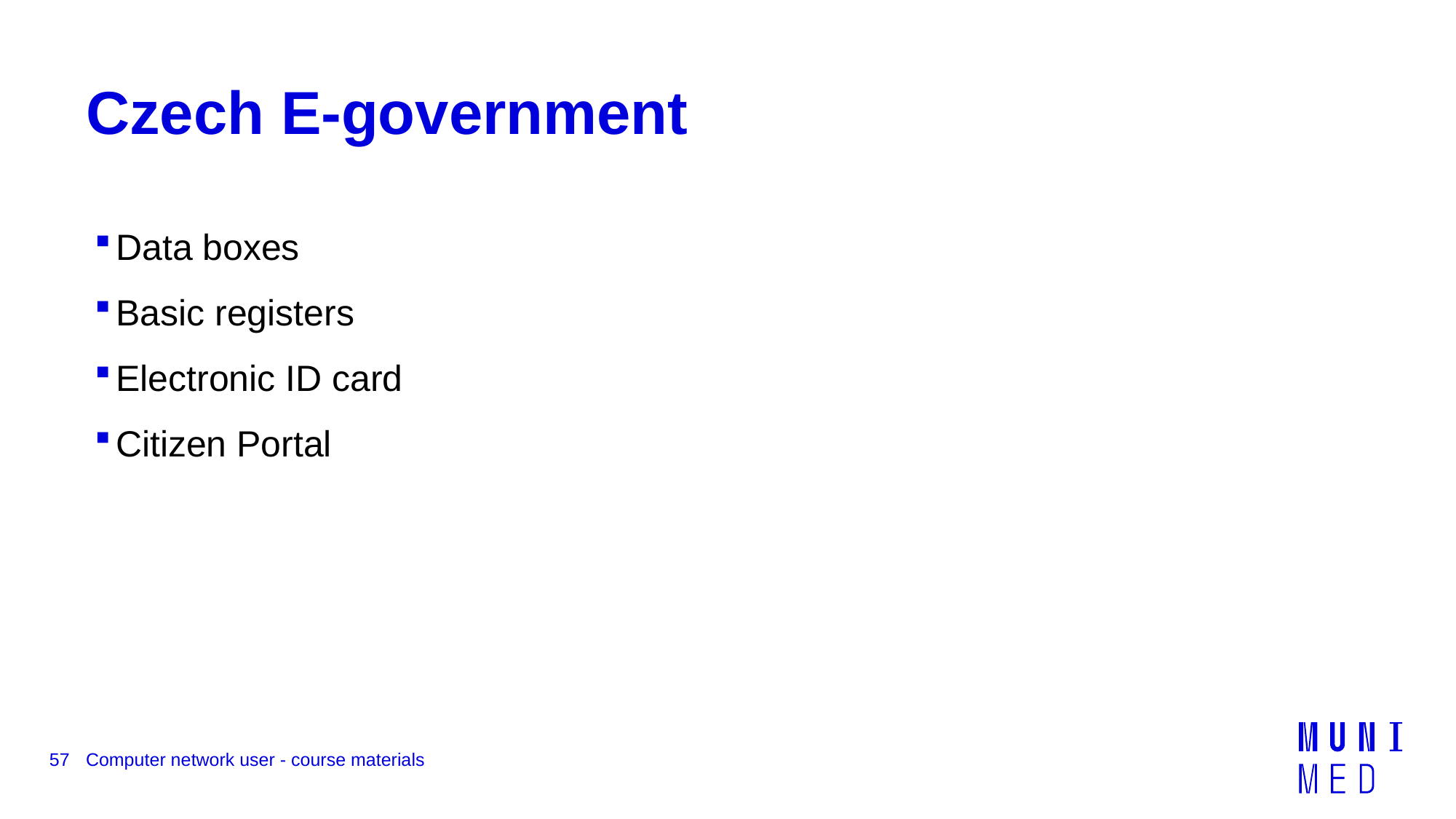

# Czech E-government
Data boxes
Basic registers
Electronic ID card
Citizen Portal
57
Computer network user - course materials